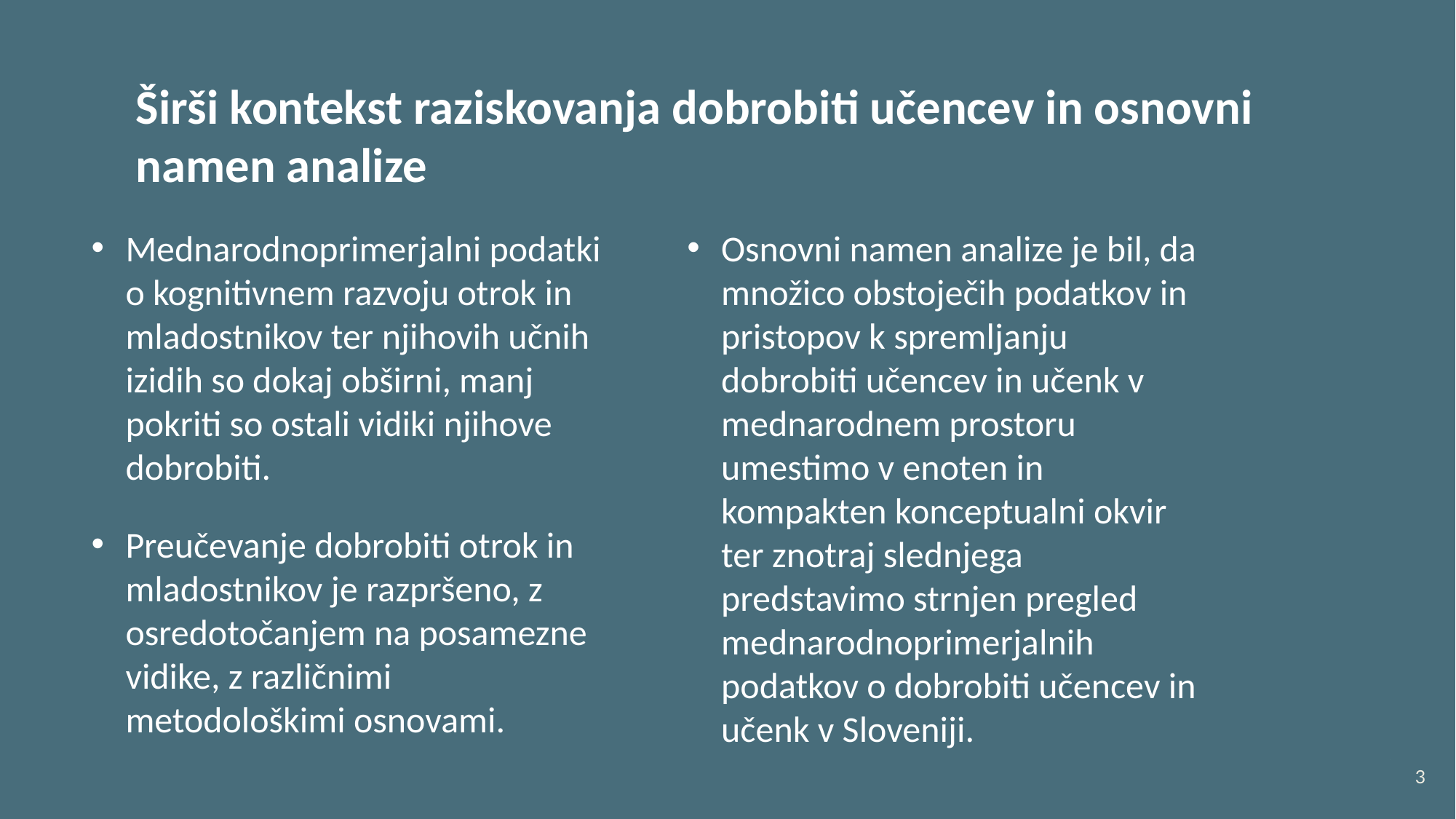

Širši kontekst raziskovanja dobrobiti učencev in osnovni namen analize
Osnovni namen analize je bil, da množico obstoječih podatkov in pristopov k spremljanju dobrobiti učencev in učenk v mednarodnem prostoru umestimo v enoten in kompakten konceptualni okvir ter znotraj slednjega predstavimo strnjen pregled mednarodnoprimerjalnih podatkov o dobrobiti učencev in učenk v Sloveniji.
Mednarodnoprimerjalni podatki o kognitivnem razvoju otrok in mladostnikov ter njihovih učnih izidih so dokaj obširni, manj pokriti so ostali vidiki njihove dobrobiti.
Preučevanje dobrobiti otrok in mladostnikov je razpršeno, z osredotočanjem na posamezne vidike, z različnimi metodološkimi osnovami.